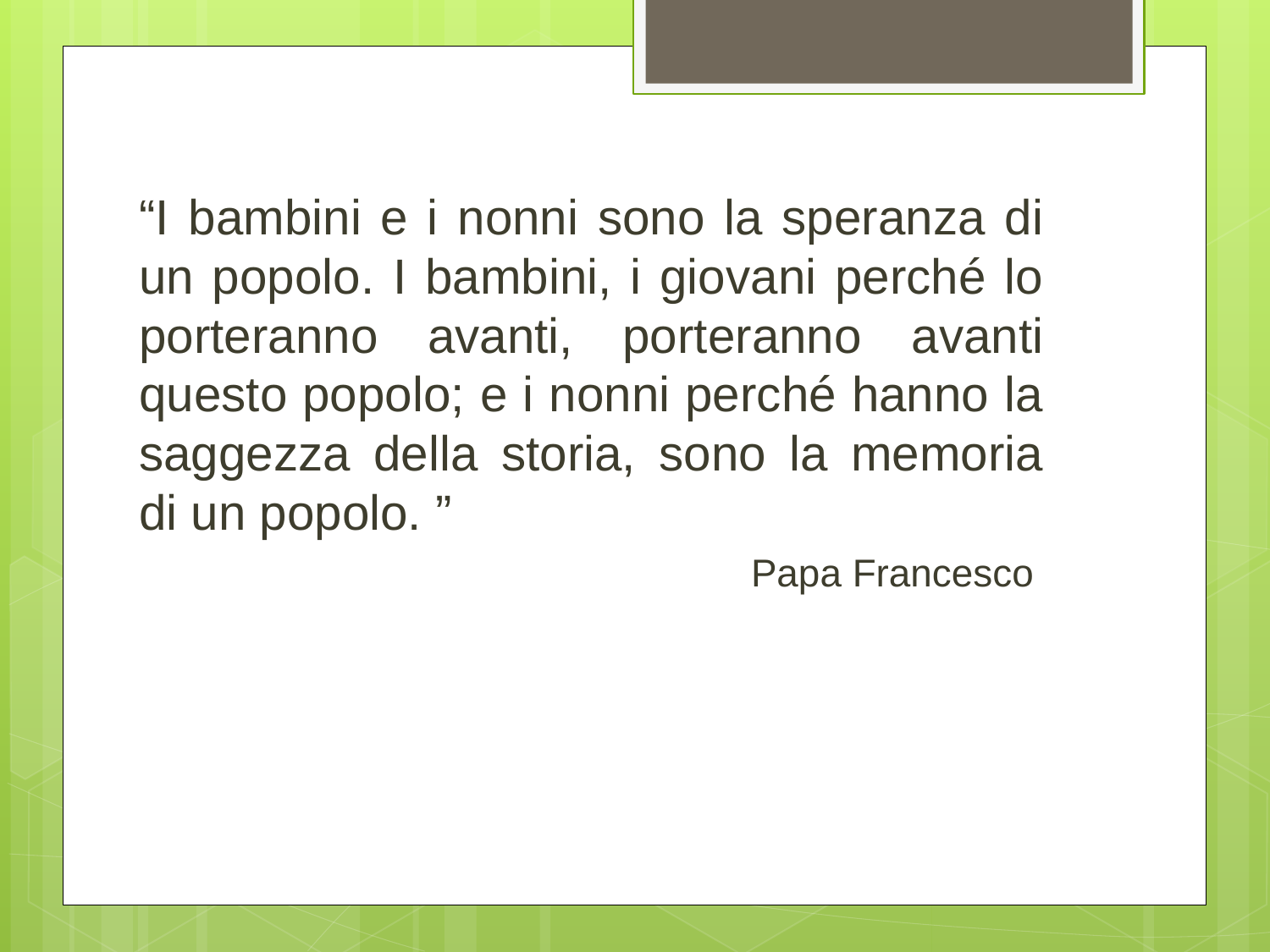

“I bambini e i nonni sono la speranza di un popolo. I bambini, i giovani perché lo porteranno avanti, porteranno avanti questo popolo; e i nonni perché hanno la saggezza della storia, sono la memoria di un popolo. ”
Papa Francesco